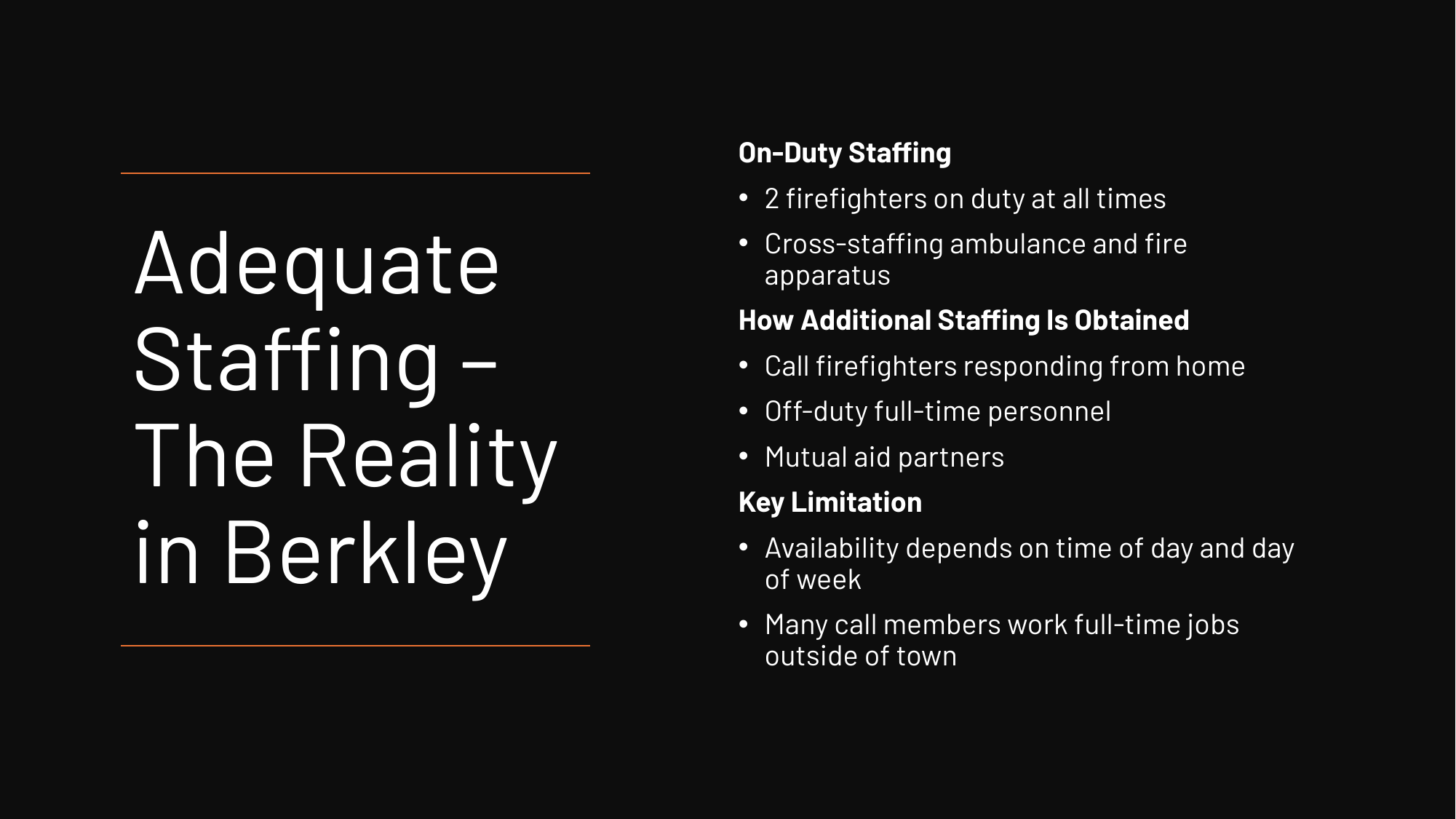

On-Duty Staffing
2 firefighters on duty at all times
Cross-staffing ambulance and fire apparatus
How Additional Staffing Is Obtained
Call firefighters responding from home
Off-duty full-time personnel
Mutual aid partners
Key Limitation
Availability depends on time of day and day of week
Many call members work full-time jobs outside of town

# Adequate Staffing – The Reality in Berkley